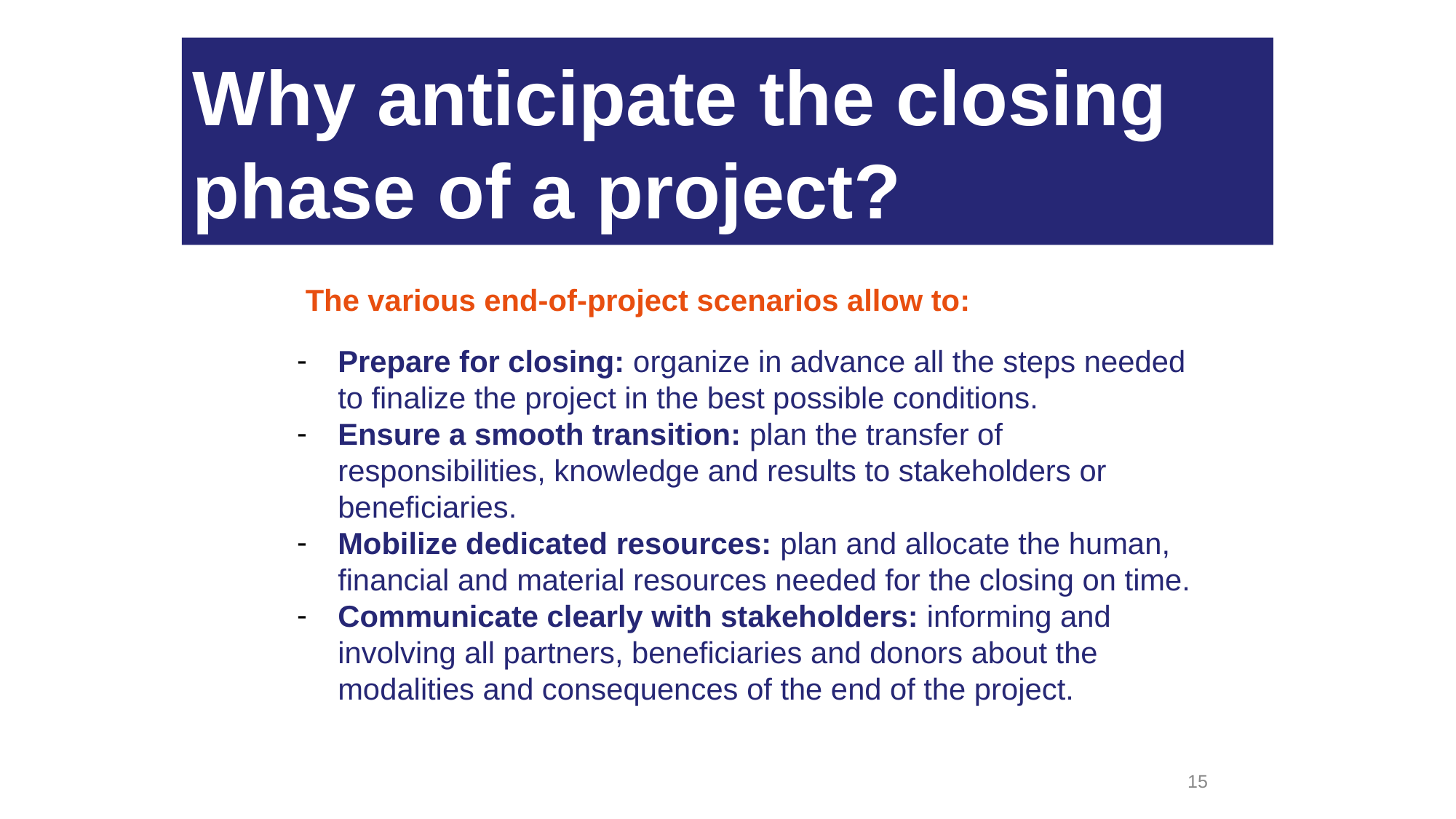

Why anticipate the closing phase of a project?

 The various end-of-project scenarios allow to:

Prepare for closing: organize in advance all the steps needed to finalize the project in the best possible conditions.
Ensure a smooth transition: plan the transfer of responsibilities, knowledge and results to stakeholders or beneficiaries.
Mobilize dedicated resources: plan and allocate the human, financial and material resources needed for the closing on time.
Communicate clearly with stakeholders: informing and involving all partners, beneficiaries and donors about the modalities and consequences of the end of the project.

15